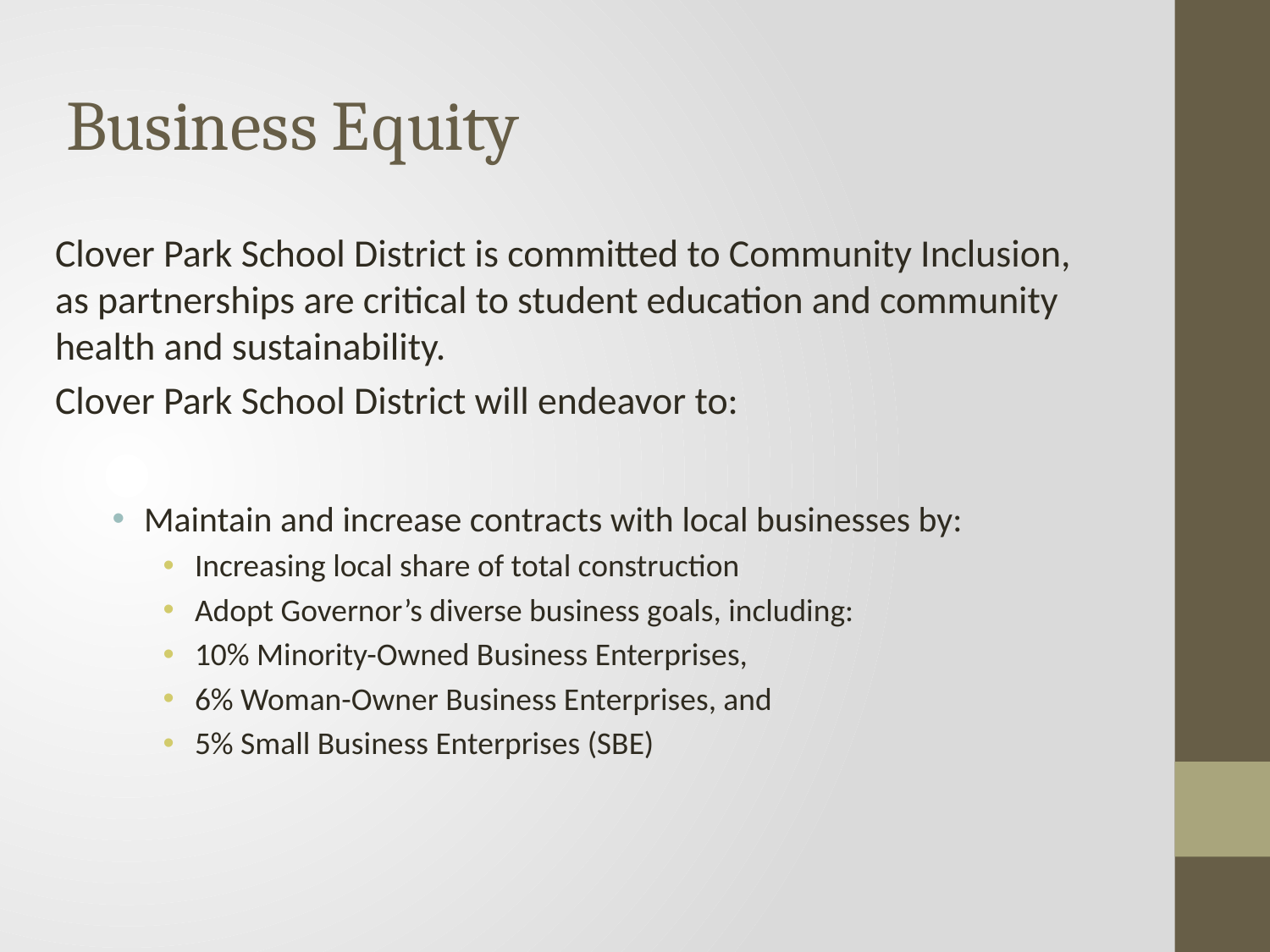

# Business Equity
Clover Park School District is committed to Community Inclusion, as partnerships are critical to student education and community health and sustainability.
Clover Park School District will endeavor to:

Maintain and increase contracts with local businesses by:
Increasing local share of total construction
Adopt Governor’s diverse business goals, including:
10% Minority-Owned Business Enterprises,
6% Woman-Owner Business Enterprises, and
5% Small Business Enterprises (SBE)